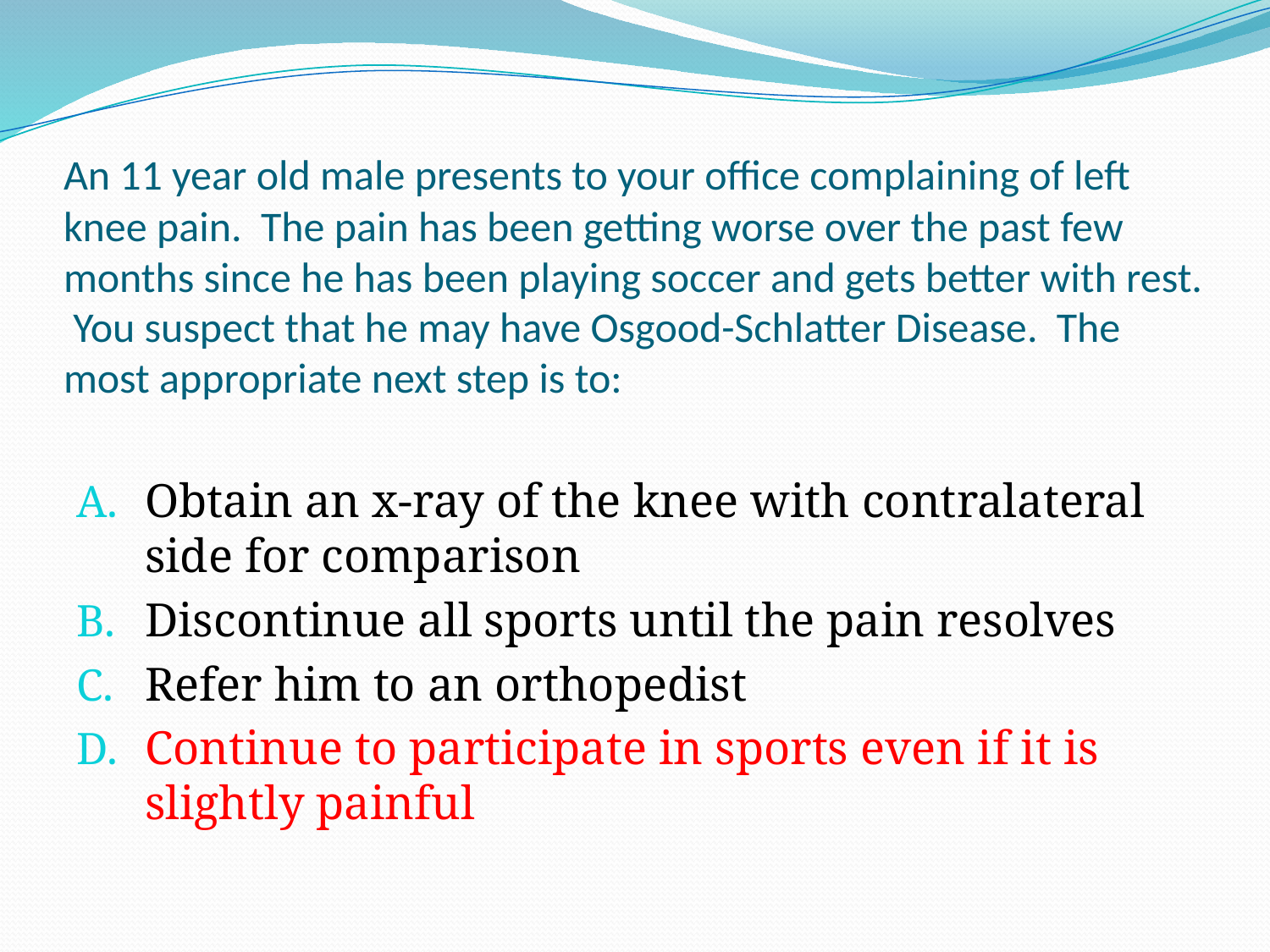

# An 11 year old male presents to your office complaining of left knee pain.  The pain has been getting worse over the past few months since he has been playing soccer and gets better with rest.  You suspect that he may have Osgood-Schlatter Disease.  The most appropriate next step is to:
Obtain an x-ray of the knee with contralateral side for comparison
Discontinue all sports until the pain resolves
Refer him to an orthopedist
Continue to participate in sports even if it is slightly painful